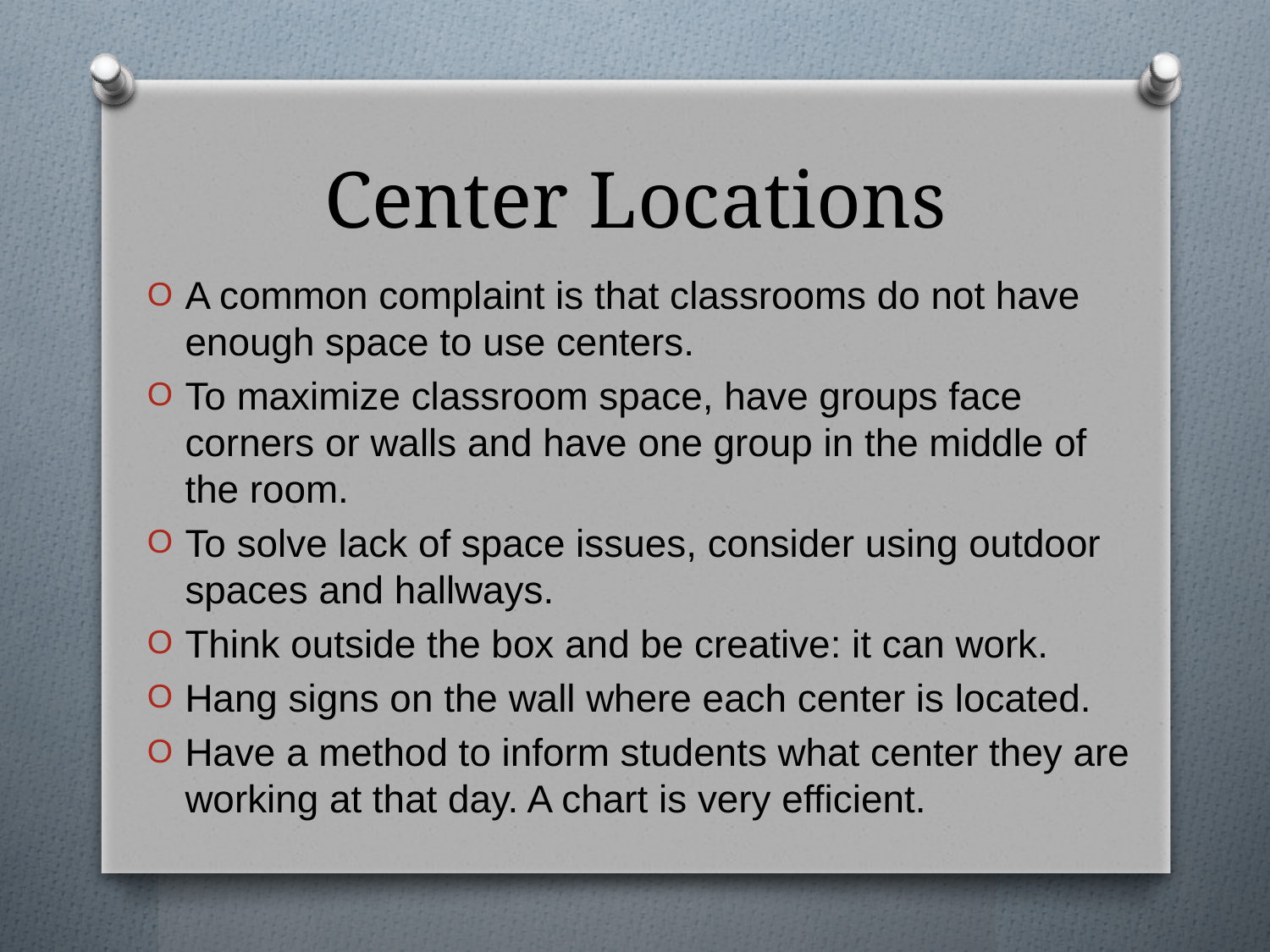

# Center Locations
A common complaint is that classrooms do not have enough space to use centers.
To maximize classroom space, have groups face corners or walls and have one group in the middle of the room.
To solve lack of space issues, consider using outdoor spaces and hallways.
Think outside the box and be creative: it can work.
Hang signs on the wall where each center is located.
Have a method to inform students what center they are working at that day. A chart is very efficient.